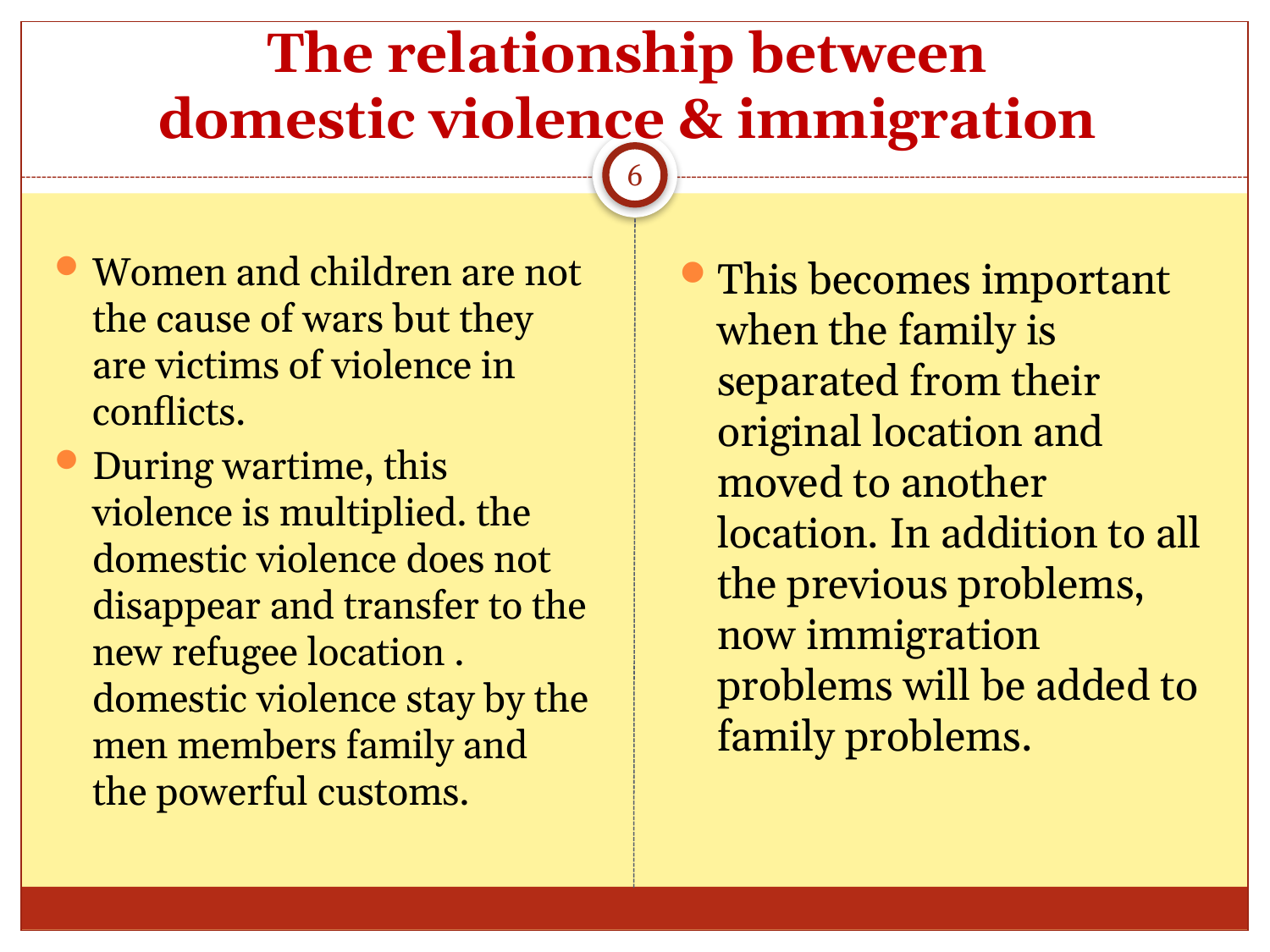

# The relationship between domestic violence & immigration
6

Women and children are not the cause of wars but they are victims of violence in conflicts.
During wartime, this violence is multiplied. the domestic violence does not disappear and transfer to the new refugee location . domestic violence stay by the men members family and the powerful customs.

This becomes important when the family is separated from their original location and moved to another location. In addition to all the previous problems, now immigration problems will be added to family problems.